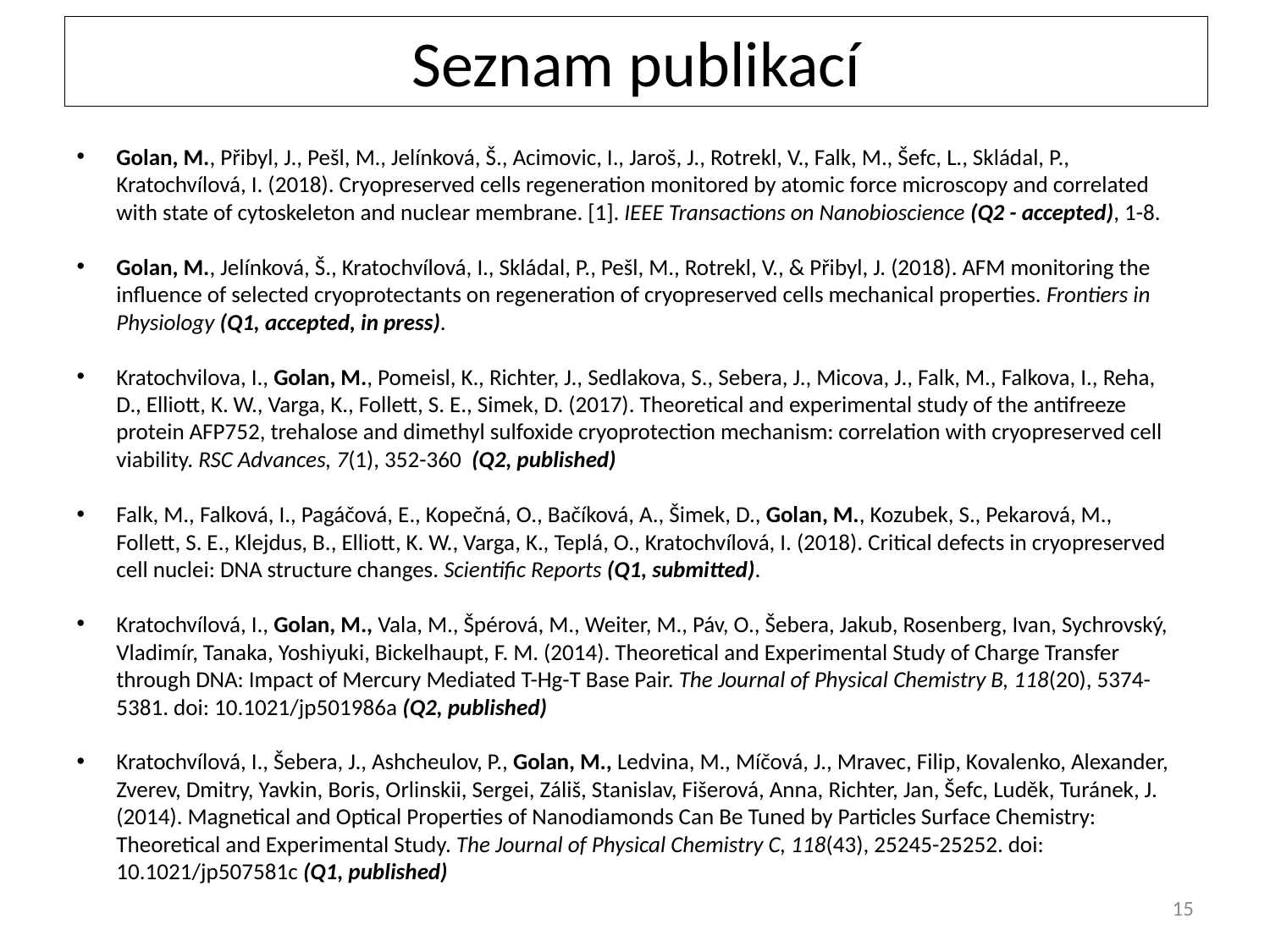

# Seznam publikací
Golan, M., Přibyl, J., Pešl, M., Jelínková, Š., Acimovic, I., Jaroš, J., Rotrekl, V., Falk, M., Šefc, L., Skládal, P., Kratochvílová, I. (2018). Cryopreserved cells regeneration monitored by atomic force microscopy and correlated with state of cytoskeleton and nuclear membrane. [1]. IEEE Transactions on Nanobioscience (Q2 - accepted), 1-8.

Golan, M., Jelínková, Š., Kratochvílová, I., Skládal, P., Pešl, M., Rotrekl, V., & Přibyl, J. (2018). AFM monitoring the influence of selected cryoprotectants on regeneration of cryopreserved cells mechanical properties. Frontiers in Physiology (Q1, accepted, in press).

Kratochvilova, I., Golan, M., Pomeisl, K., Richter, J., Sedlakova, S., Sebera, J., Micova, J., Falk, M., Falkova, I., Reha, D., Elliott, K. W., Varga, K., Follett, S. E., Simek, D. (2017). Theoretical and experimental study of the antifreeze protein AFP752, trehalose and dimethyl sulfoxide cryoprotection mechanism: correlation with cryopreserved cell viability. RSC Advances, 7(1), 352-360  (Q2, published)

Falk, M., Falková, I., Pagáčová, E., Kopečná, O., Bačíková, A., Šimek, D., Golan, M., Kozubek, S., Pekarová, M., Follett, S. E., Klejdus, B., Elliott, K. W., Varga, K., Teplá, O., Kratochvílová, I. (2018). Critical defects in cryopreserved cell nuclei: DNA structure changes. Scientific Reports (Q1, submitted).

Kratochvílová, I., Golan, M., Vala, M., Špérová, M., Weiter, M., Páv, O., Šebera, Jakub, Rosenberg, Ivan, Sychrovský, Vladimír, Tanaka, Yoshiyuki, Bickelhaupt, F. M. (2014). Theoretical and Experimental Study of Charge Transfer through DNA: Impact of Mercury Mediated T-Hg-T Base Pair. The Journal of Physical Chemistry B, 118(20), 5374-5381. doi: 10.1021/jp501986a (Q2, published)

Kratochvílová, I., Šebera, J., Ashcheulov, P., Golan, M., Ledvina, M., Míčová, J., Mravec, Filip, Kovalenko, Alexander, Zverev, Dmitry, Yavkin, Boris, Orlinskii, Sergei, Záliš, Stanislav, Fišerová, Anna, Richter, Jan, Šefc, Luděk, Turánek, J. (2014). Magnetical and Optical Properties of Nanodiamonds Can Be Tuned by Particles Surface Chemistry: Theoretical and Experimental Study. The Journal of Physical Chemistry C, 118(43), 25245-25252. doi: 10.1021/jp507581c (Q1, published)
15